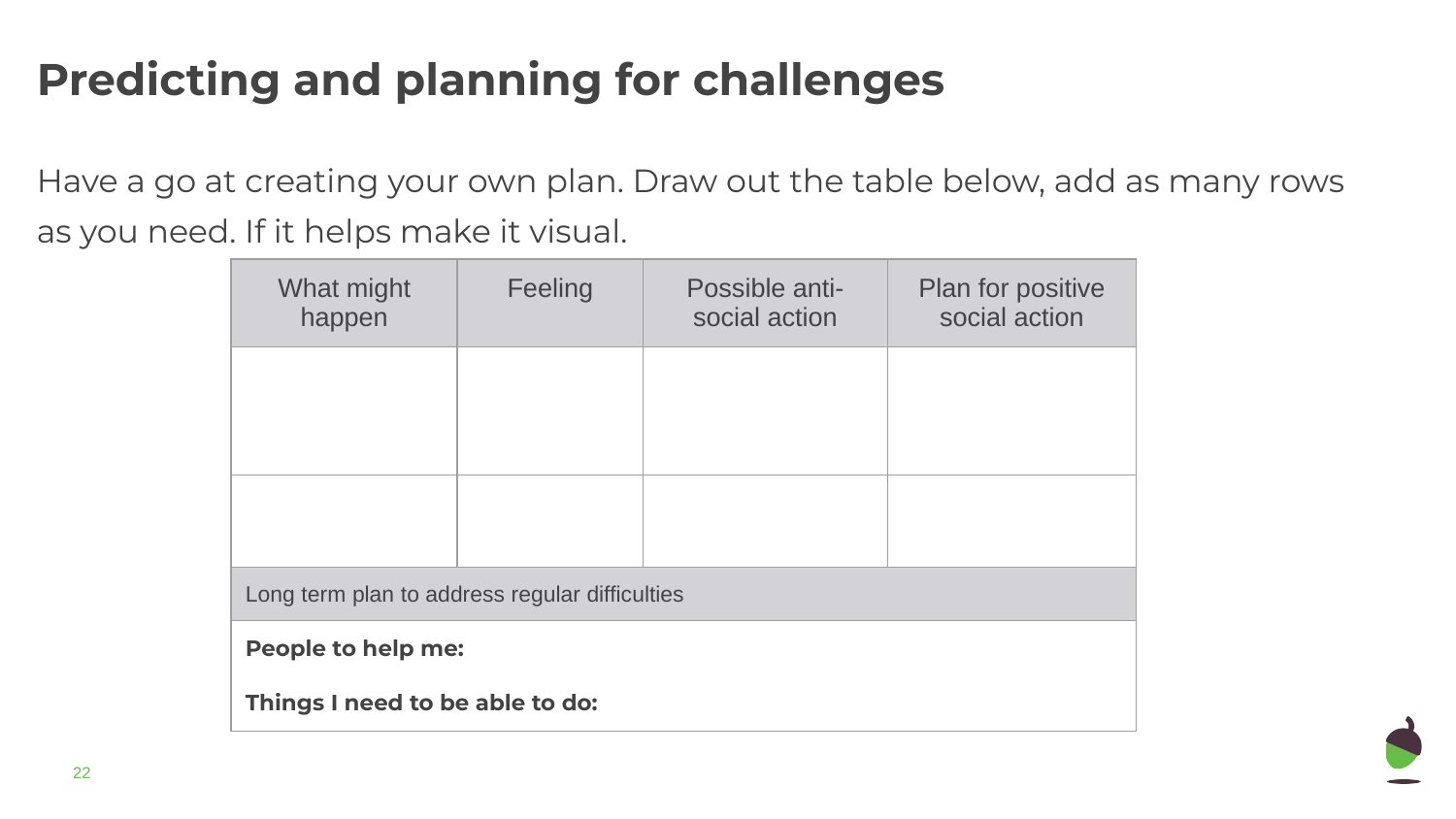

Predicting and planning for challenges

Have a go at creating your own plan. Draw out the table below, add as many rows as you need. If it helps make it visual.
| What might happen | Feeling | Possible anti-social action | Plan for positive social action |
| --- | --- | --- | --- |
|  |  |  |  |
|  |  |  |  |
| Long term plan to address regular difficulties |  |  |  |
| People to help me: Things I need to be able to do: |  |  |  |
22